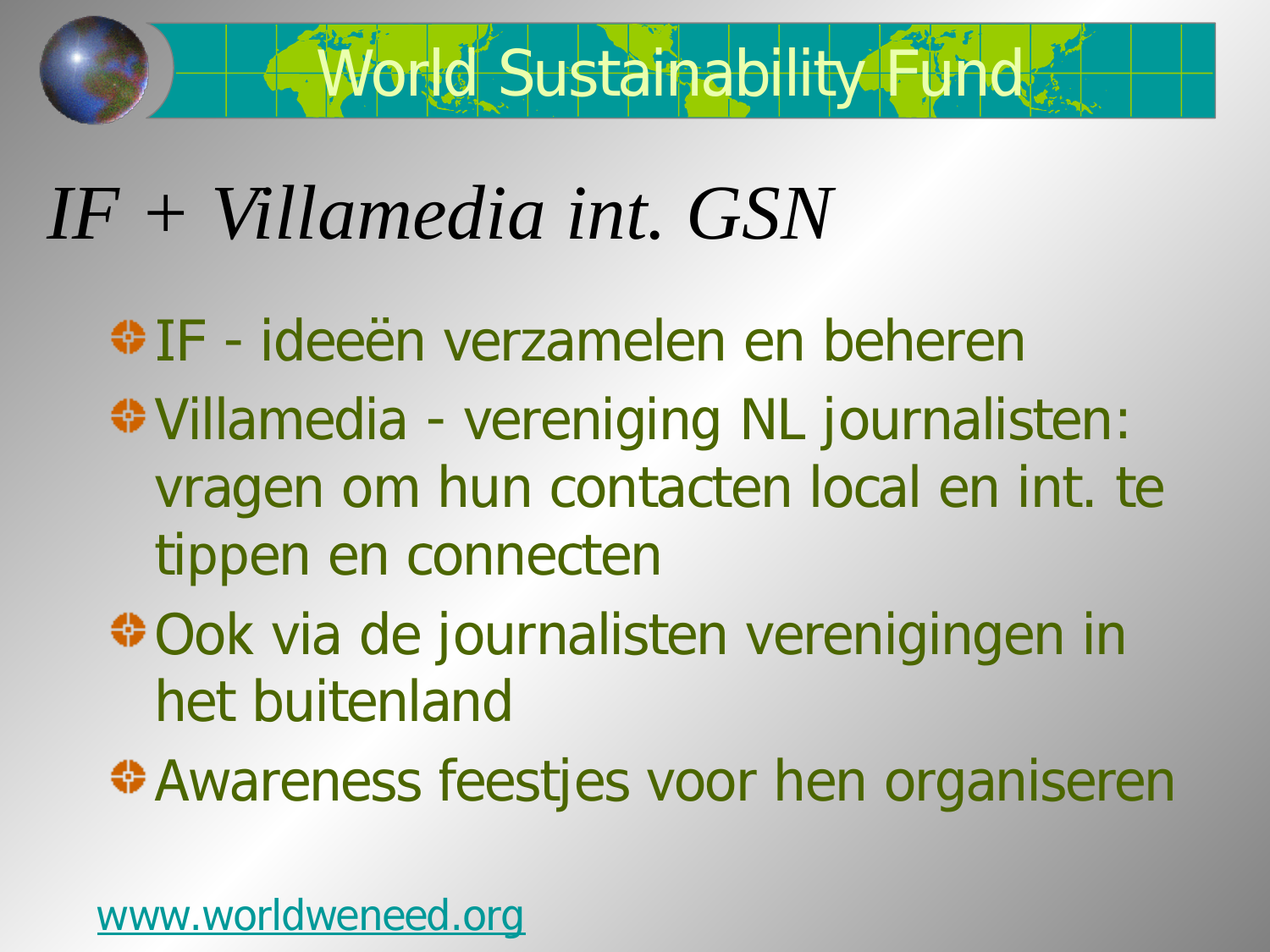

World Sustainability Fund
# IF + Villamedia int. GSN
IF - ideeën verzamelen en beheren
Villamedia - vereniging NL journalisten: vragen om hun contacten local en int. te tippen en connecten
Ook via de journalisten verenigingen in het buitenland
Awareness feestjes voor hen organiseren
www.worldweneed.org